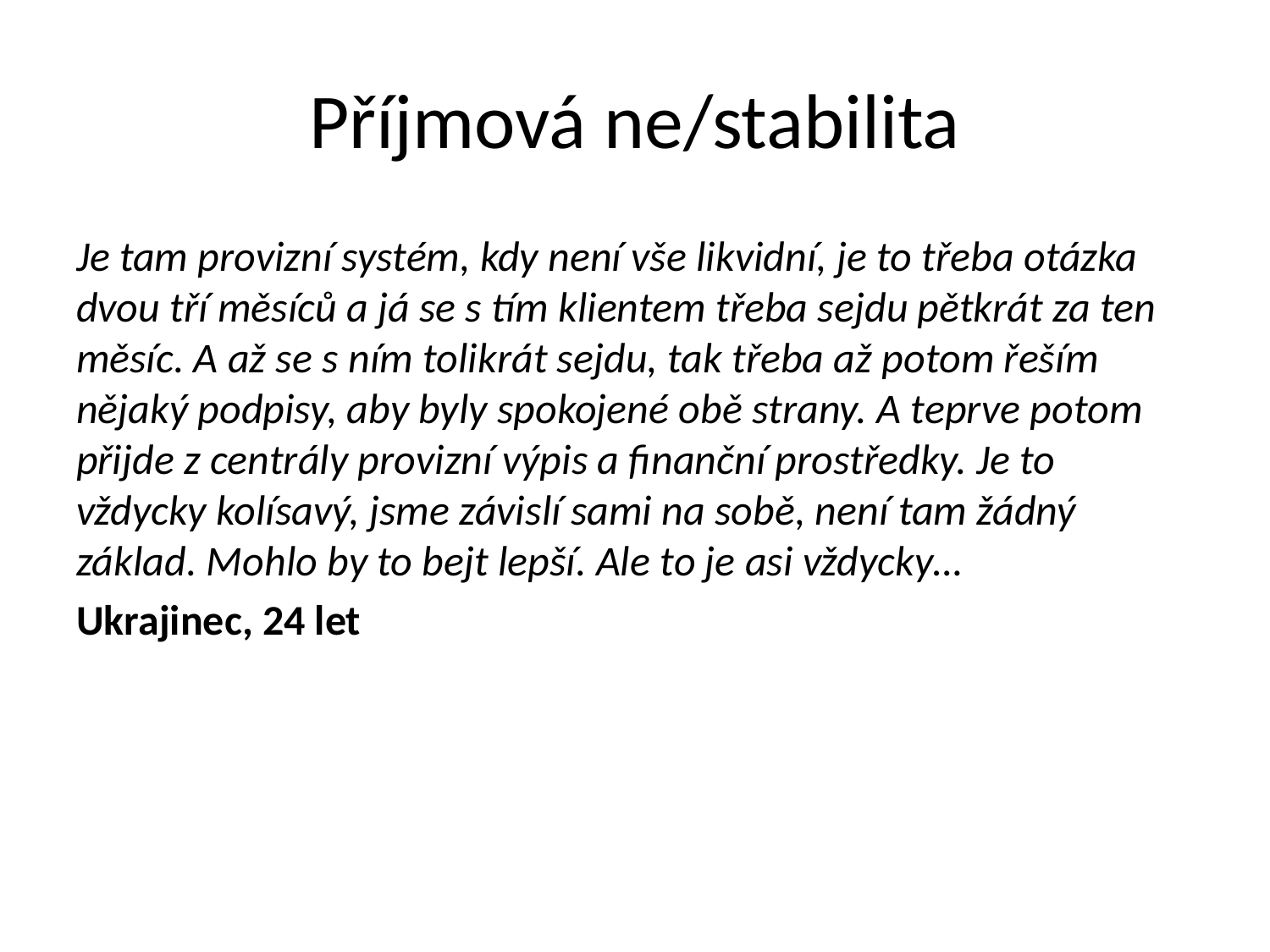

# Příjmová ne/stabilita
Je tam provizní systém, kdy není vše likvidní, je to třeba otázka dvou tří měsíců a já se s tím klientem třeba sejdu pětkrát za ten měsíc. A až se s ním tolikrát sejdu, tak třeba až potom řeším nějaký podpisy, aby byly spokojené obě strany. A teprve potom přijde z centrály provizní výpis a finanční prostředky. Je to vždycky kolísavý, jsme závislí sami na sobě, není tam žádný základ. Mohlo by to bejt lepší. Ale to je asi vždycky…
Ukrajinec, 24 let